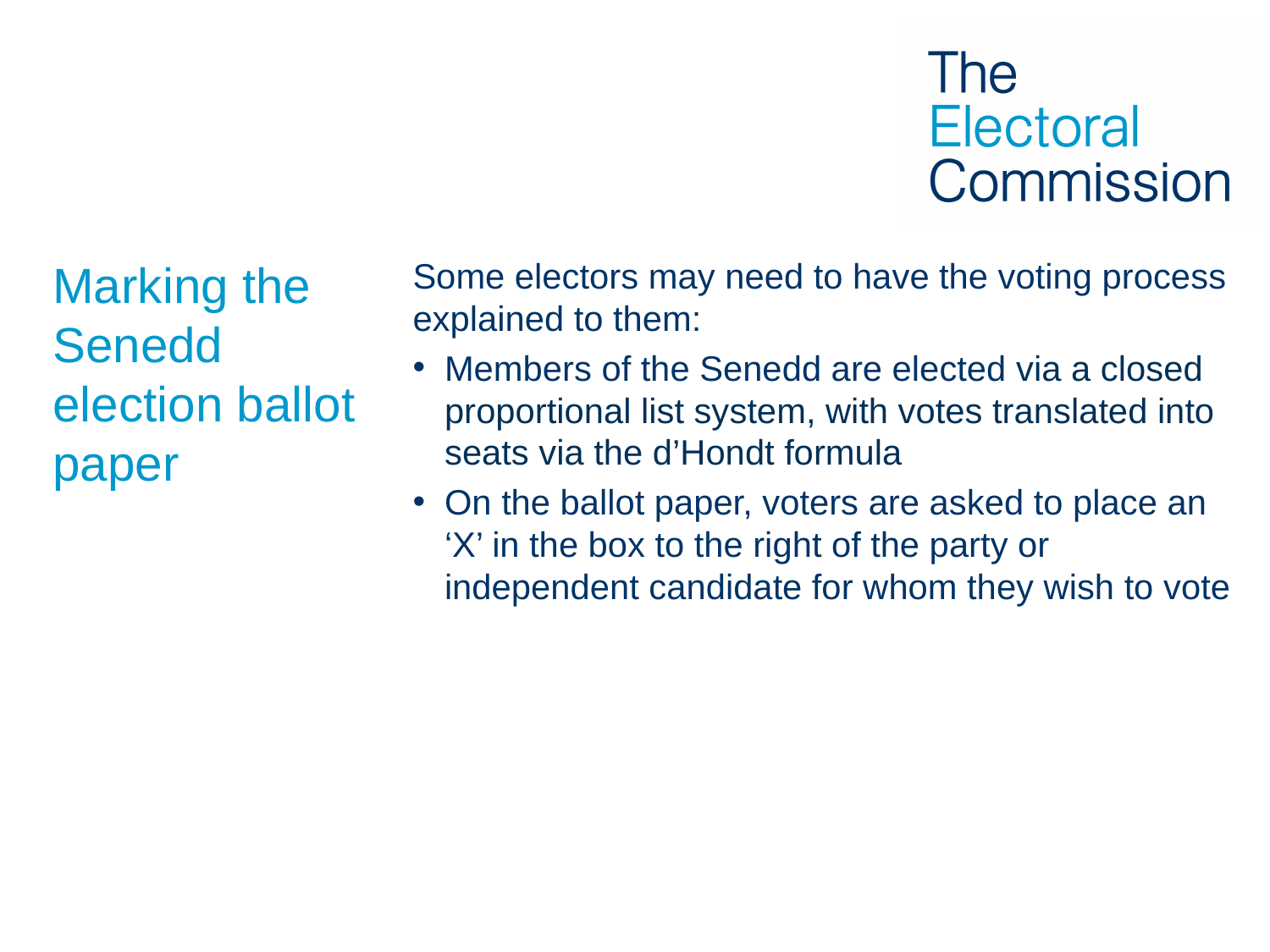

# Marking the Senedd election ballot paper
Some electors may need to have the voting process explained to them:
Members of the Senedd are elected via a closed proportional list system, with votes translated into seats via the d’Hondt formula
On the ballot paper, voters are asked to place an ‘X’ in the box to the right of the party or independent candidate for whom they wish to vote